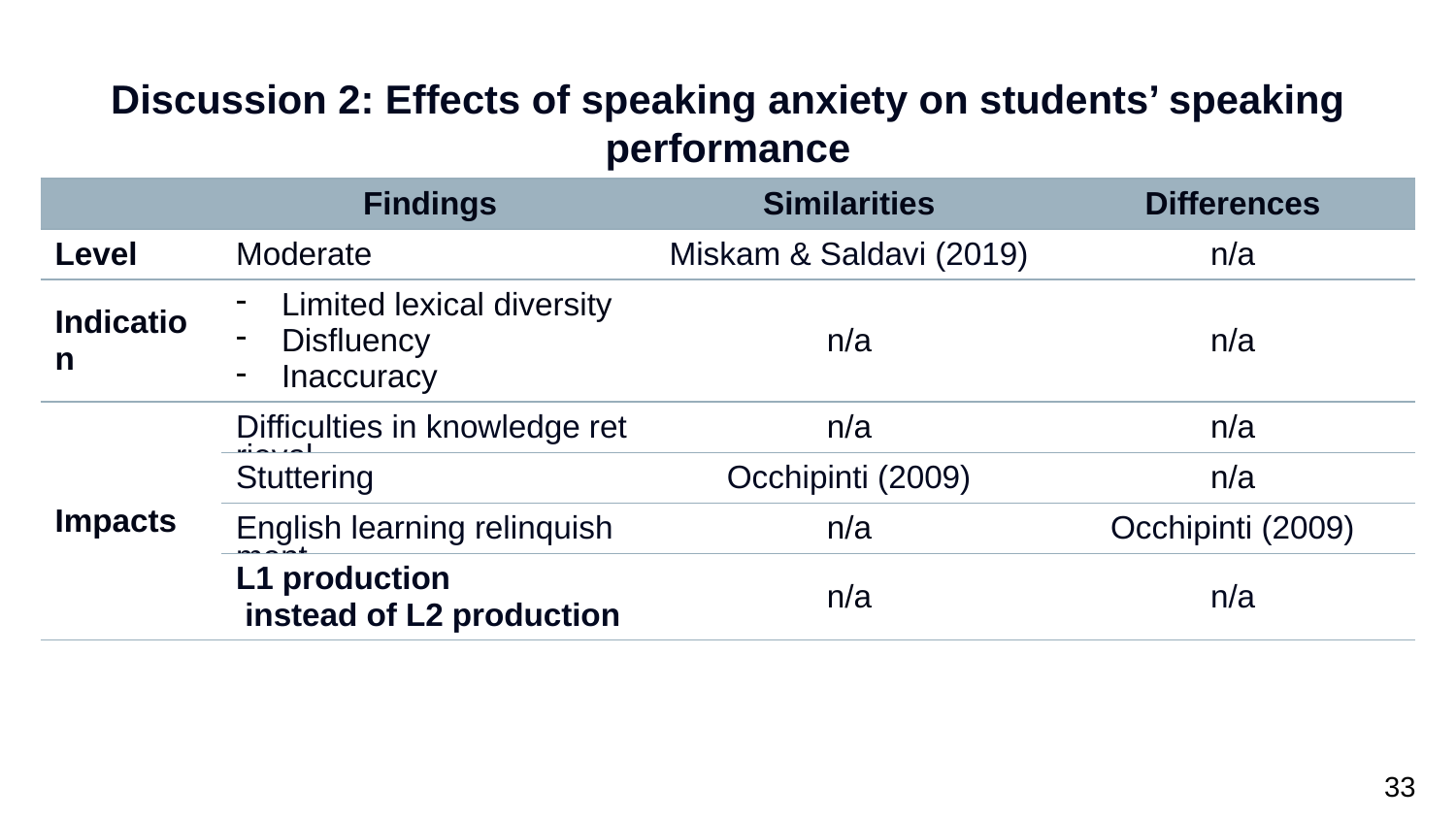

Discussion 2: Effects of speaking anxiety on students’ speaking performance
|  | Findings | Similarities | Differences |
| --- | --- | --- | --- |
| Level | Moderate | Miskam & Saldavi (2019) | n/a |
| Indication | Limited lexical diversity Disfluency Inaccuracy | n/a | n/a |
| Impacts | Difficulties in knowledge retrieval | n/a | n/a |
|  | Stuttering | Occhipinti (2009) | n/a |
|  | English learning relinquishment | n/a | Occhipinti (2009) |
|  | L1 production instead of L2 production | n/a | n/a |
33